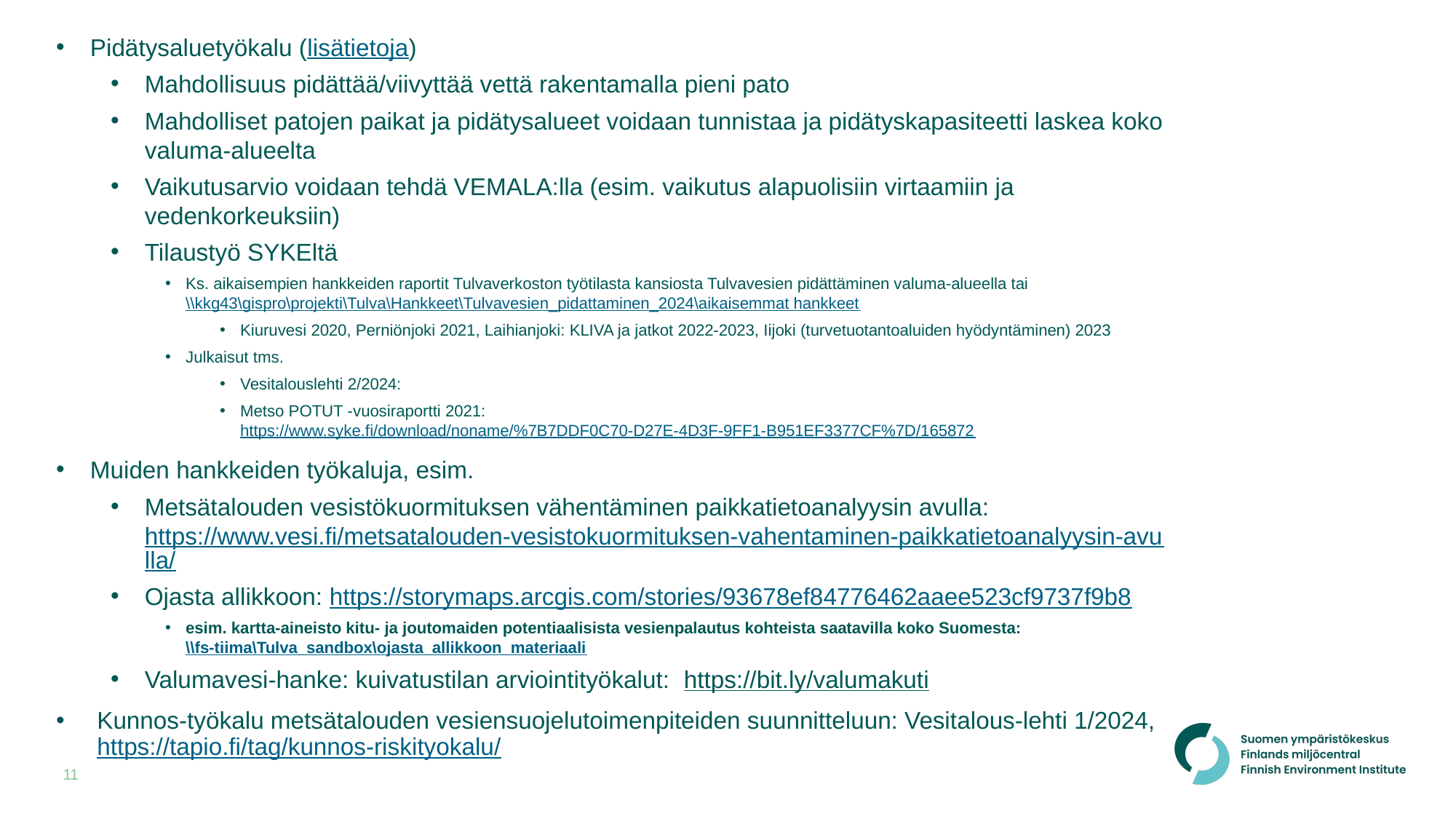

Pidätysaluetyökalu (lisätietoja)
Mahdollisuus pidättää/viivyttää vettä rakentamalla pieni pato
Mahdolliset patojen paikat ja pidätysalueet voidaan tunnistaa ja pidätyskapasiteetti laskea koko valuma-alueelta
Vaikutusarvio voidaan tehdä VEMALA:lla (esim. vaikutus alapuolisiin virtaamiin ja vedenkorkeuksiin)
Tilaustyö SYKEltä
Ks. aikaisempien hankkeiden raportit Tulvaverkoston työtilasta kansiosta Tulvavesien pidättäminen valuma-alueella tai \\kkg43\gispro\projekti\Tulva\Hankkeet\Tulvavesien_pidattaminen_2024\aikaisemmat hankkeet
Kiuruvesi 2020, Perniönjoki 2021, Laihianjoki: KLIVA ja jatkot 2022-2023, Iijoki (turvetuotantoaluiden hyödyntäminen) 2023
Julkaisut tms.
Vesitalouslehti 2/2024:
Metso POTUT -vuosiraportti 2021: https://www.syke.fi/download/noname/%7B7DDF0C70-D27E-4D3F-9FF1-B951EF3377CF%7D/165872
Muiden hankkeiden työkaluja, esim.
Metsätalouden vesistökuormituksen vähentäminen paikkatietoanalyysin avulla: https://www.vesi.fi/metsatalouden-vesistokuormituksen-vahentaminen-paikkatietoanalyysin-avulla/
Ojasta allikkoon: https://storymaps.arcgis.com/stories/93678ef84776462aaee523cf9737f9b8
esim. kartta-aineisto kitu- ja joutomaiden potentiaalisista vesienpalautus kohteista saatavilla koko Suomesta: \\fs-tiima\Tulva_sandbox\ojasta_allikkoon_materiaali
Valumavesi-hanke: kuivatustilan arviointityökalut:  https://bit.ly/valumakuti
Kunnos-työkalu metsätalouden vesiensuojelutoimenpiteiden suunnitteluun: Vesitalous-lehti 1/2024, https://tapio.fi/tag/kunnos-riskityokalu/